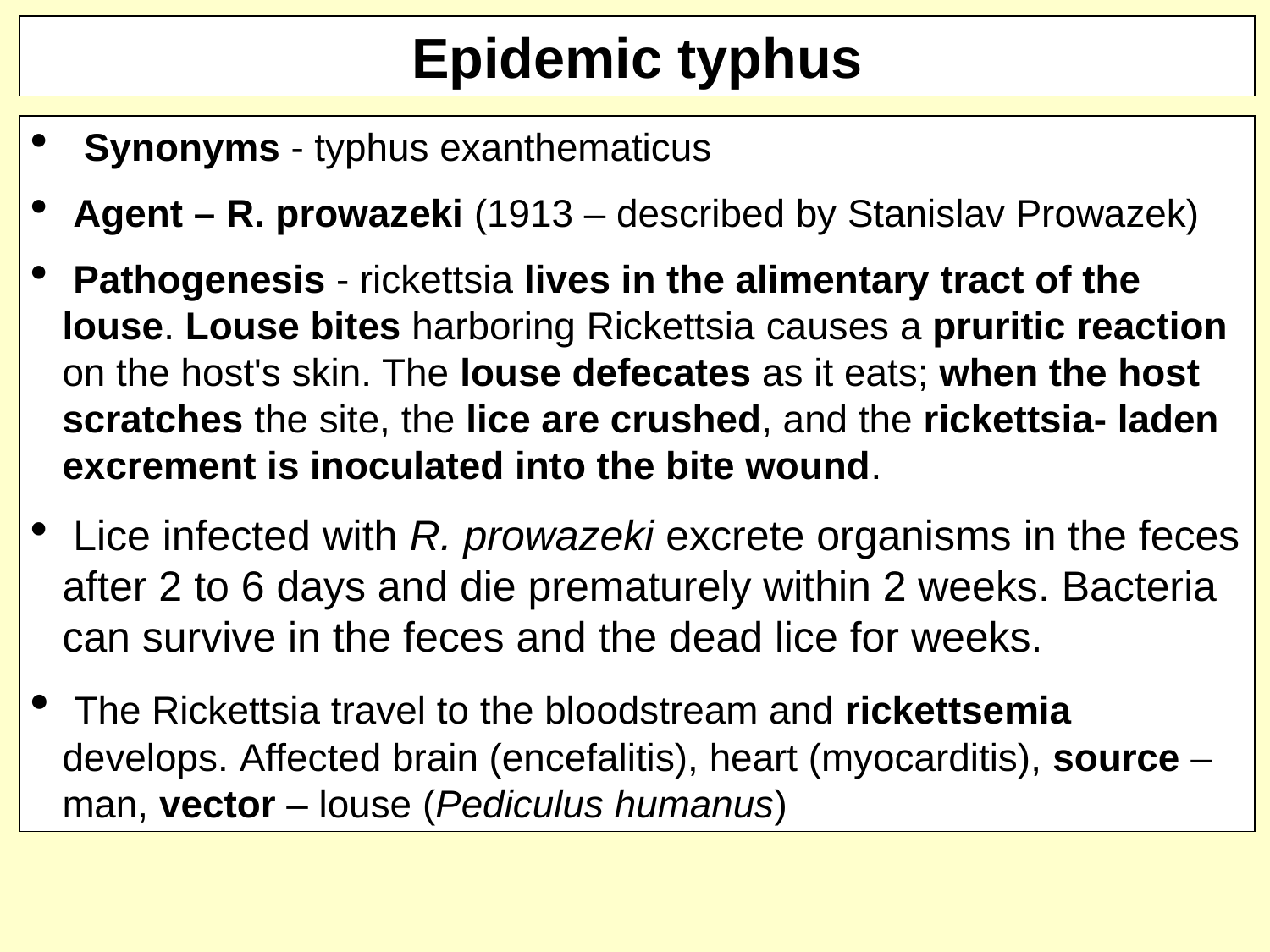

Epidemic typhus
  Synonyms - typhus exanthematicus
 Agent – R. prowazeki (1913 – described by Stanislav Prowazek)
 Pathogenesis - rickettsia lives in the alimentary tract of the louse. Louse bites harboring Rickettsia causes a pruritic reaction on the host's skin. The louse defecates as it eats; when the host scratches the site, the lice are crushed, and the rickettsia- laden excrement is inoculated into the bite wound.
 Lice infected with R. prowazeki excrete organisms in the feces after 2 to 6 days and die prematurely within 2 weeks. Bacteria can survive in the feces and the dead lice for weeks.
 The Rickettsia travel to the bloodstream and rickettsemia develops. Affected brain (encefalitis), heart (myocarditis), source – man, vector – louse (Pediculus humanus)